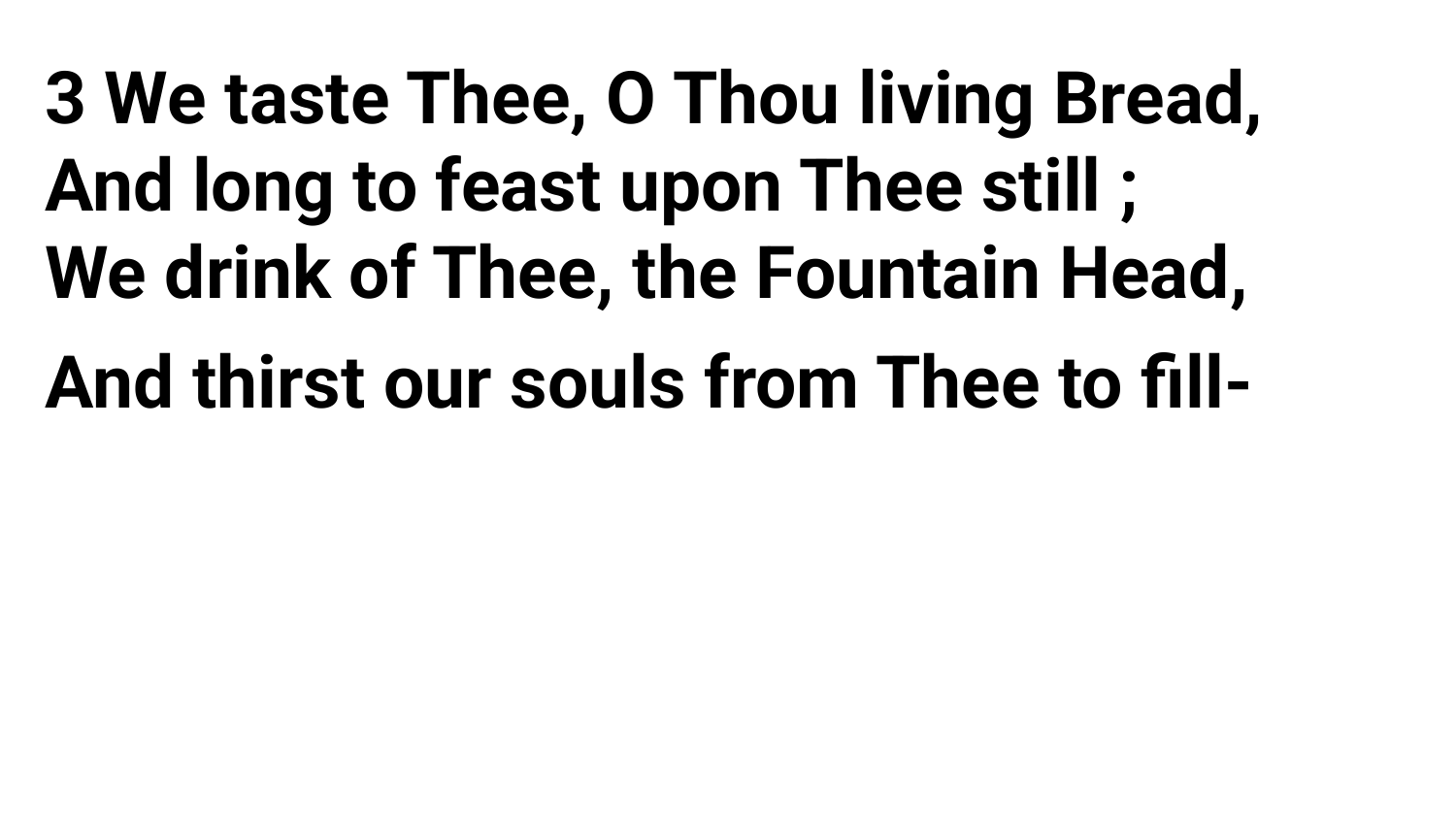

3 We taste Thee, O Thou living Bread,
And long to feast upon Thee still ;
We drink of Thee, the Fountain Head,
And thirst our souls from Thee to fill-